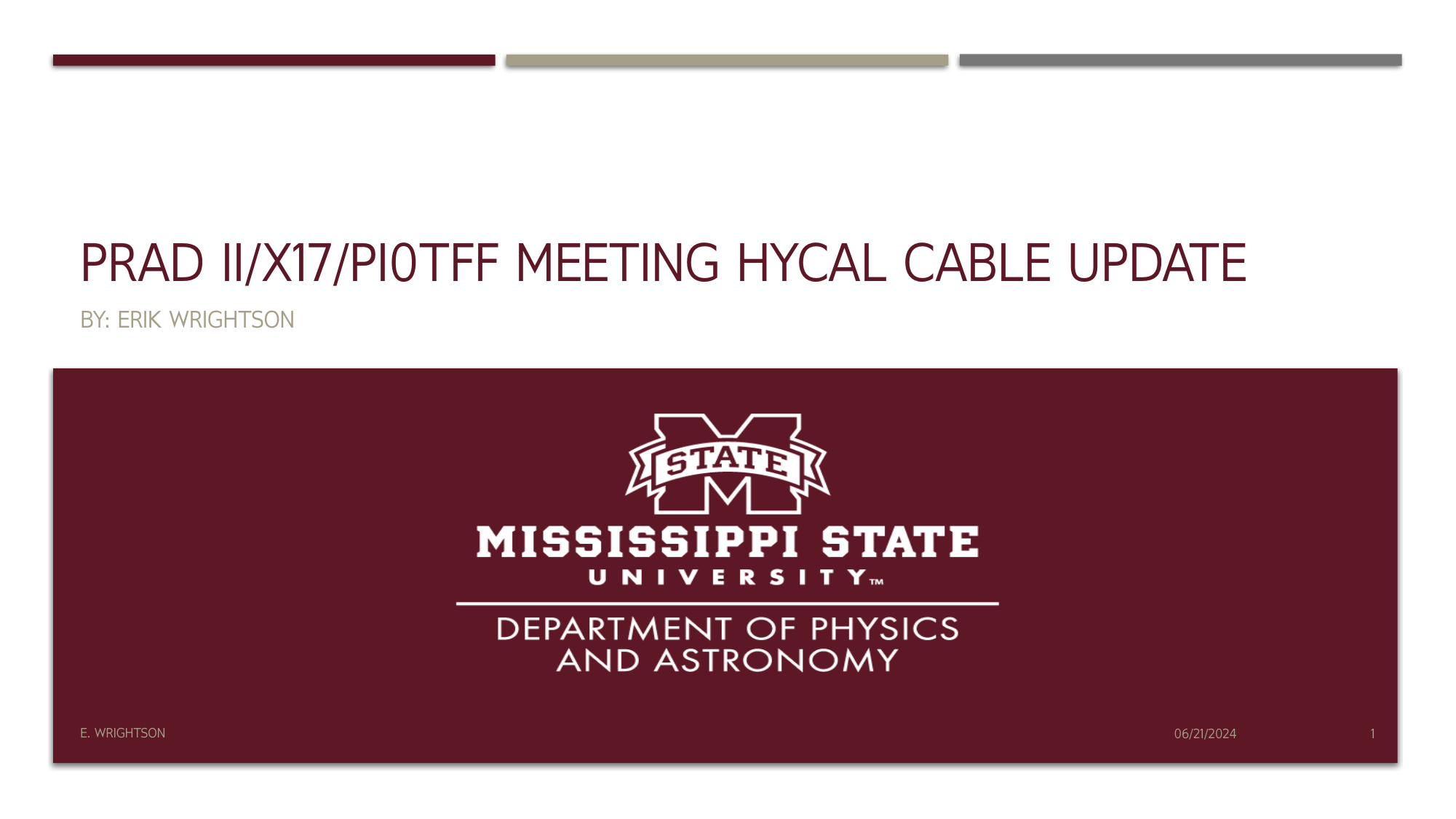

# PRad II/X17/pi0TFF Meeting HyCal Cable Update
By: Erik Wrightson
E. Wrightson
06/21/2024
1